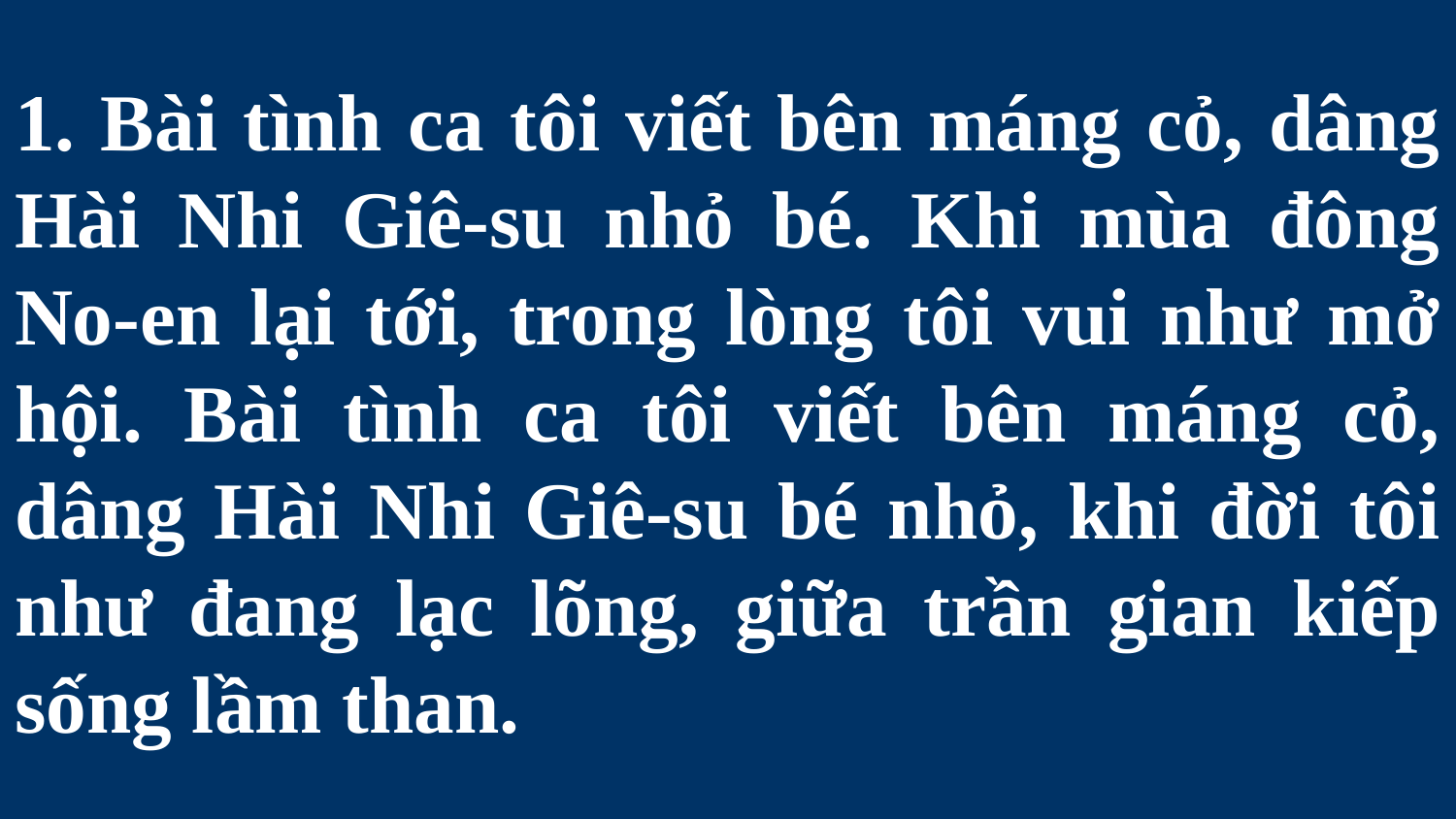

# 1. Bài tình ca tôi viết bên máng cỏ, dâng Hài Nhi Giê-su nhỏ bé. Khi mùa đông No-en lại tới, trong lòng tôi vui như mở hội. Bài tình ca tôi viết bên máng cỏ, dâng Hài Nhi Giê-su bé nhỏ, khi đời tôi như đang lạc lõng, giữa trần gian kiếp sống lầm than.